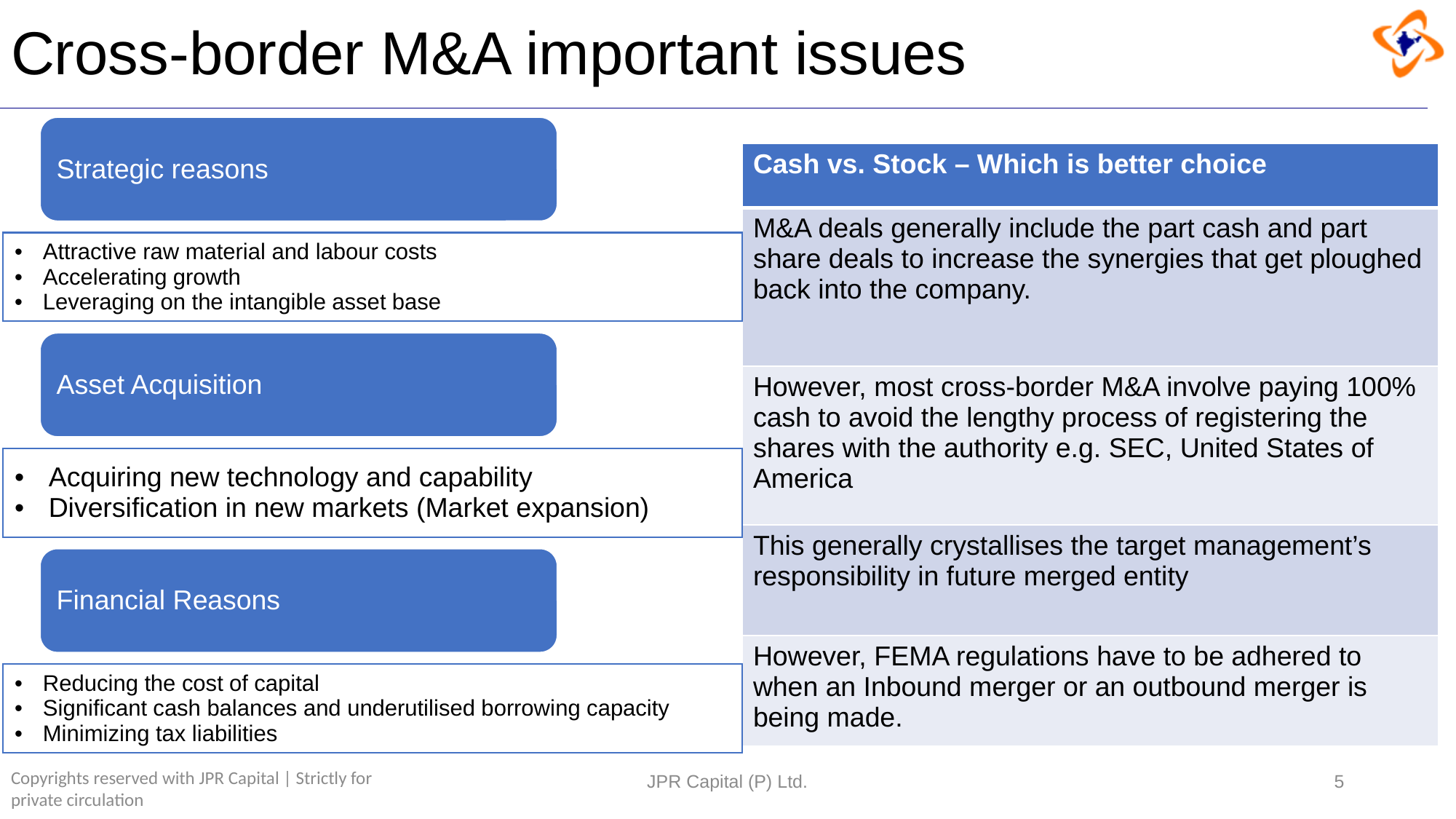

# Cross-border M&A important issues
Strategic reasons
Asset Acquisition
Financial Reasons
Acquiring new technology and capability
Attractive raw material and labour costs
Accelerating growth
Leveraging on the intangible asset base
Diversification in new markets (Market expansion)
Reducing the cost of capital
Significant cash balances and underutilised borrowing capacity
Minimizing tax liabilities
| Cash vs. Stock – Which is better choice |
| --- |
| M&A deals generally include the part cash and part share deals to increase the synergies that get ploughed back into the company. |
| However, most cross-border M&A involve paying 100% cash to avoid the lengthy process of registering the shares with the authority e.g. SEC, United States of America |
| This generally crystallises the target management’s responsibility in future merged entity |
| However, FEMA regulations have to be adhered to when an Inbound merger or an outbound merger is being made. |
Copyrights reserved with JPR Capital | Strictly for private circulation
JPR Capital (P) Ltd.
5